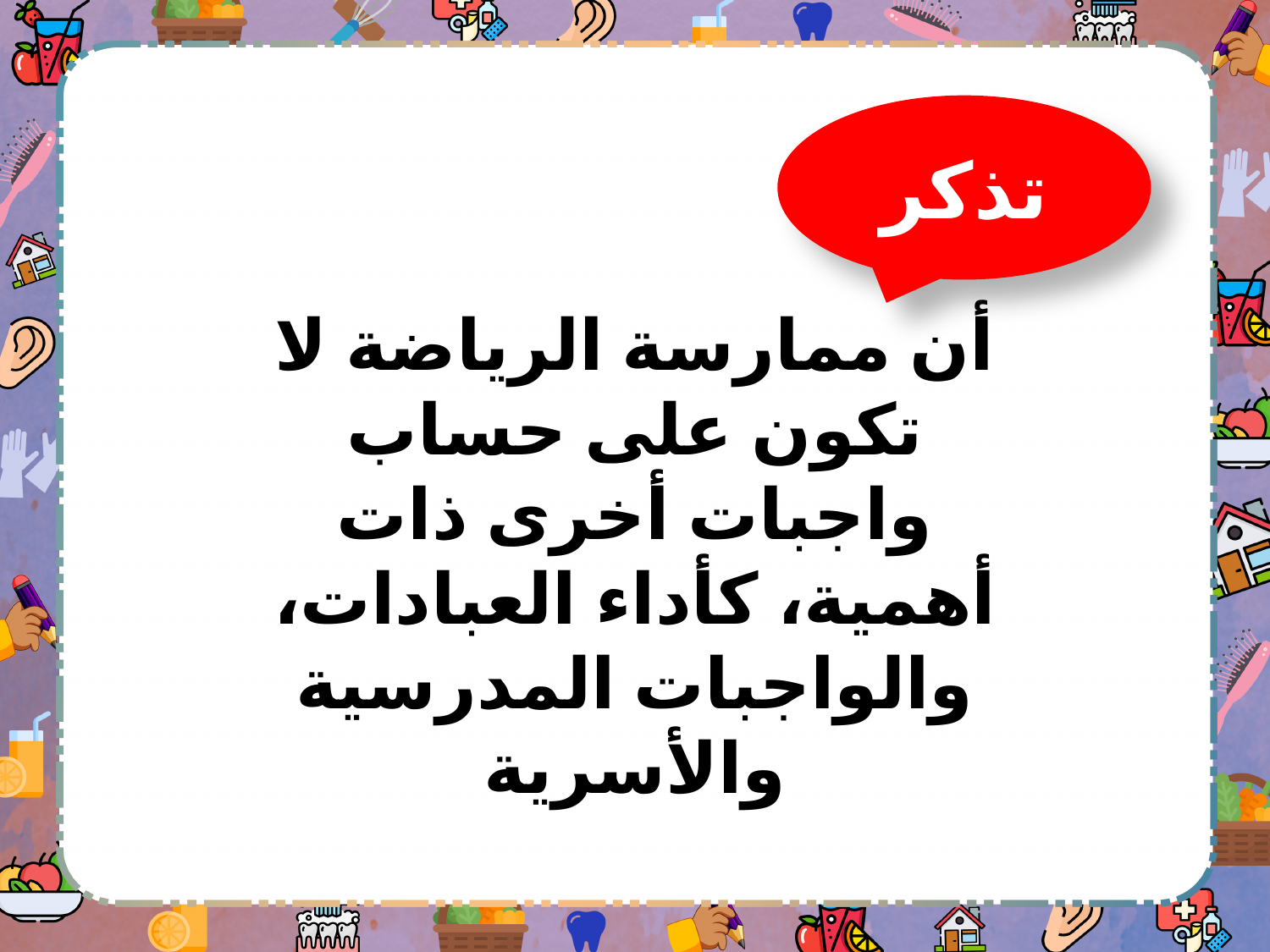

تذكر
أن ممارسة الرياضة لا تكون على حساب واجبات أخرى ذات أهمية، كأداء العبادات، والواجبات المدرسية والأسرية